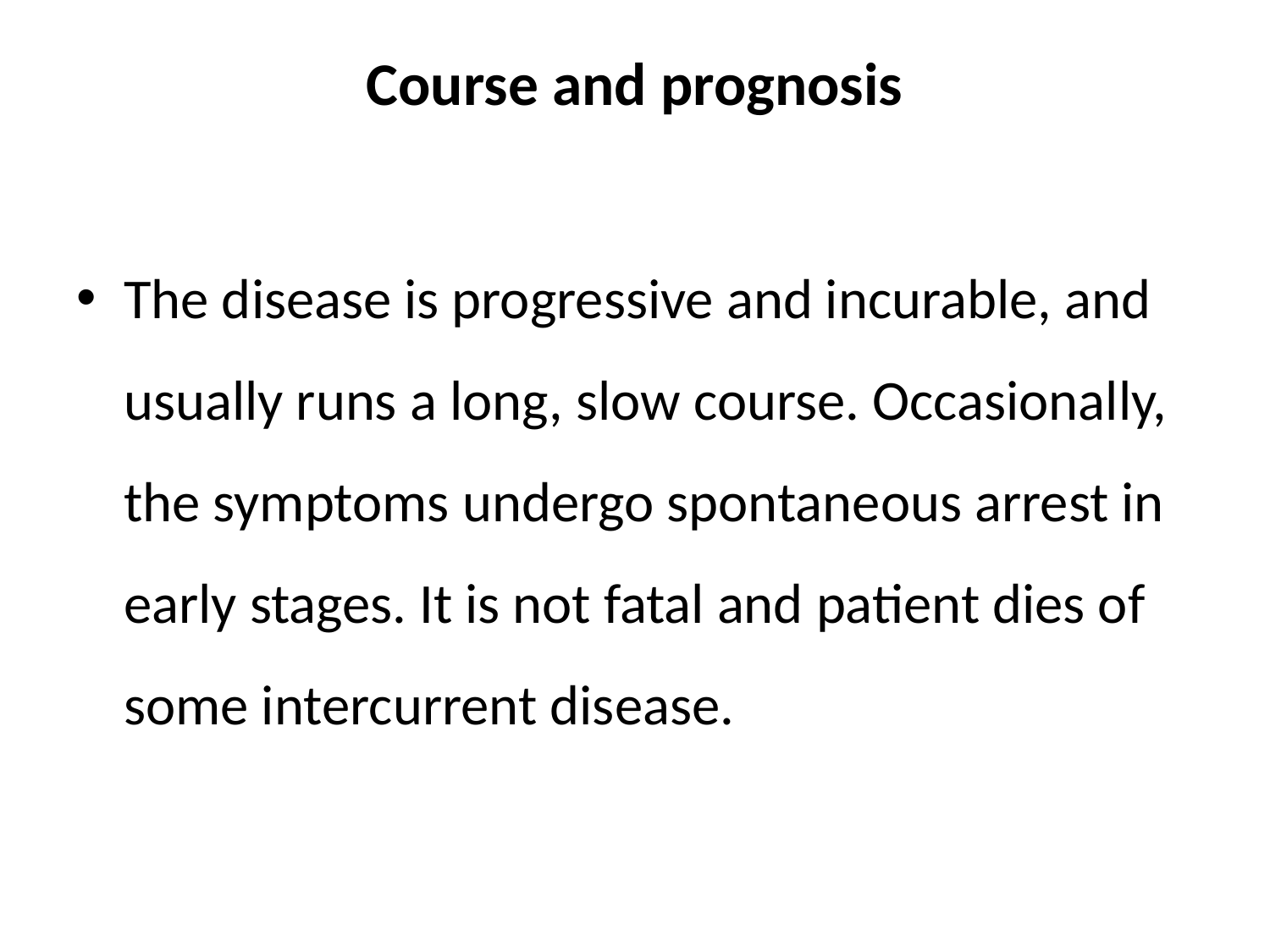

# Course and prognosis
The disease is progressive and incurable, and usually runs a long, slow course. Occasionally, the symptoms undergo spontaneous arrest in early stages. It is not fatal and patient dies of some intercurrent disease.